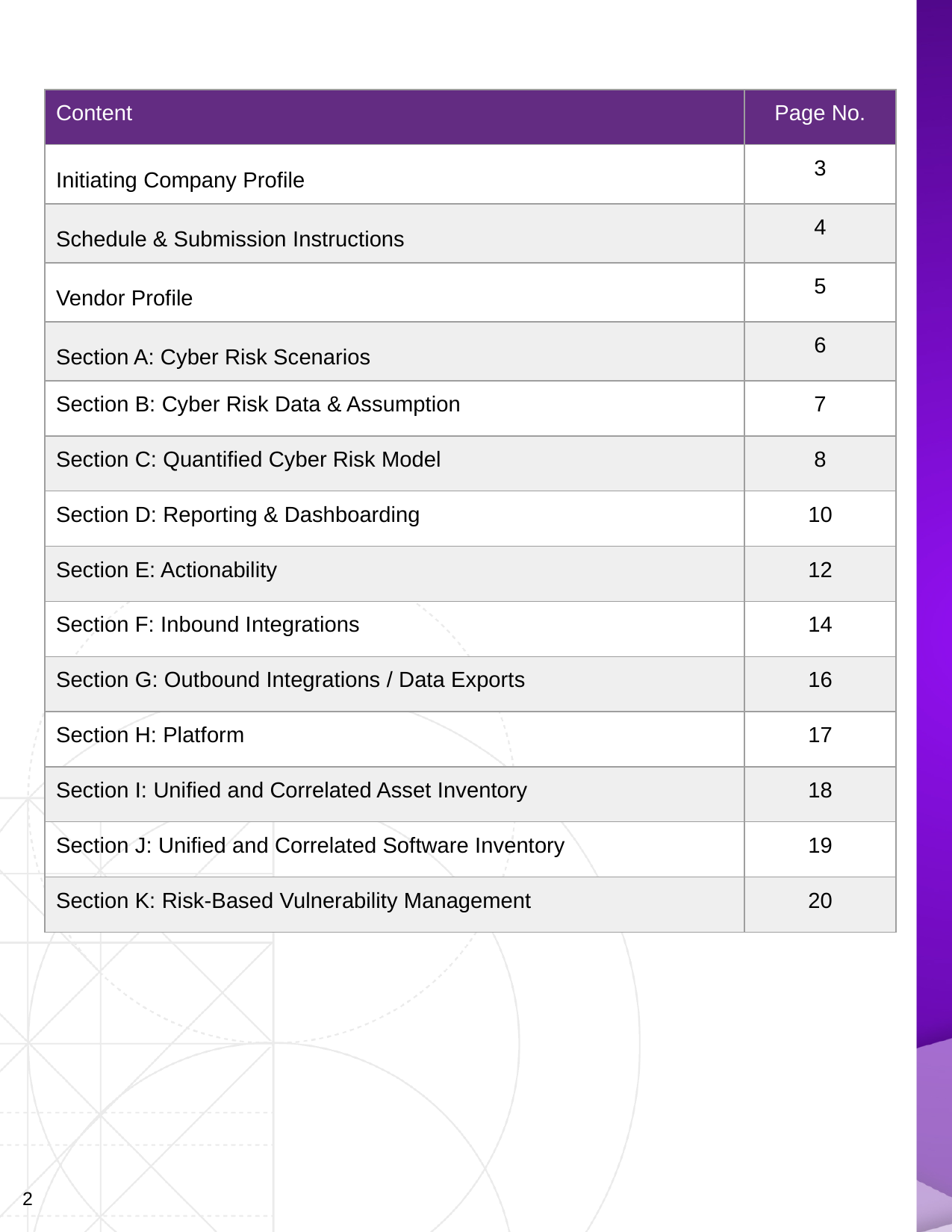

| Content | Page No. |
| --- | --- |
| Initiating Company Profile | 3 |
| Schedule & Submission Instructions | 4 |
| Vendor Profile | 5 |
| Section A: Cyber Risk Scenarios | 6 |
| Section B: Cyber Risk Data & Assumption | 7 |
| Section C: Quantified Cyber Risk Model | 8 |
| Section D: Reporting & Dashboarding | 10 |
| Section E: Actionability | 12 |
| Section F: Inbound Integrations | 14 |
| Section G: Outbound Integrations / Data Exports | 16 |
| Section H: Platform | 17 |
| Section I: Unified and Correlated Asset Inventory | 18 |
| Section J: Unified and Correlated Software Inventory | 19 |
| Section K: Risk-Based Vulnerability Management | 20 |
2